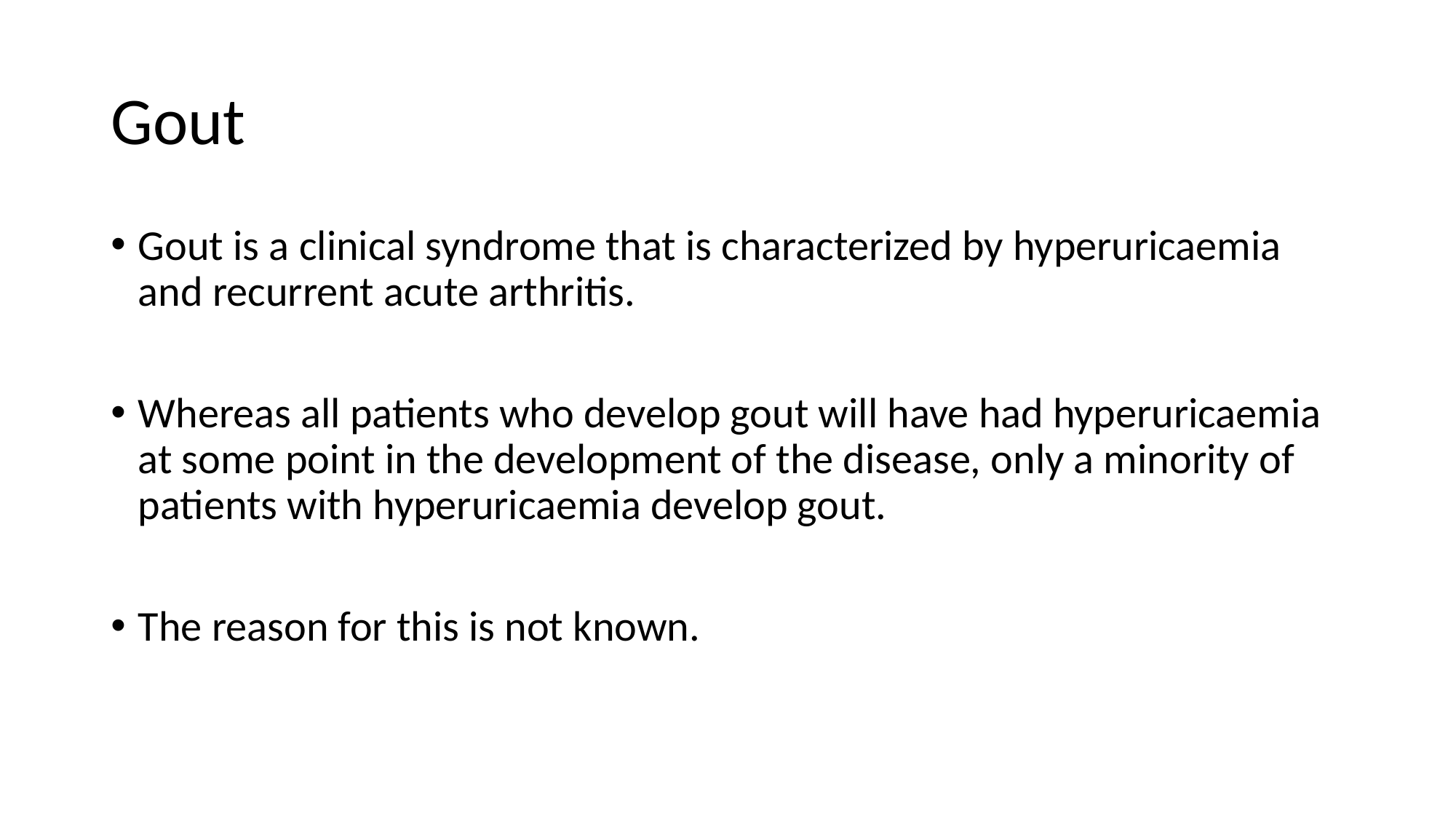

# Gout
Gout is a clinical syndrome that is characterized by hyperuricaemia and recurrent acute arthritis.

Whereas all patients who develop gout will have had hyperuricaemia at some point in the development of the disease, only a minority of patients with hyperuricaemia develop gout.

The reason for this is not known.